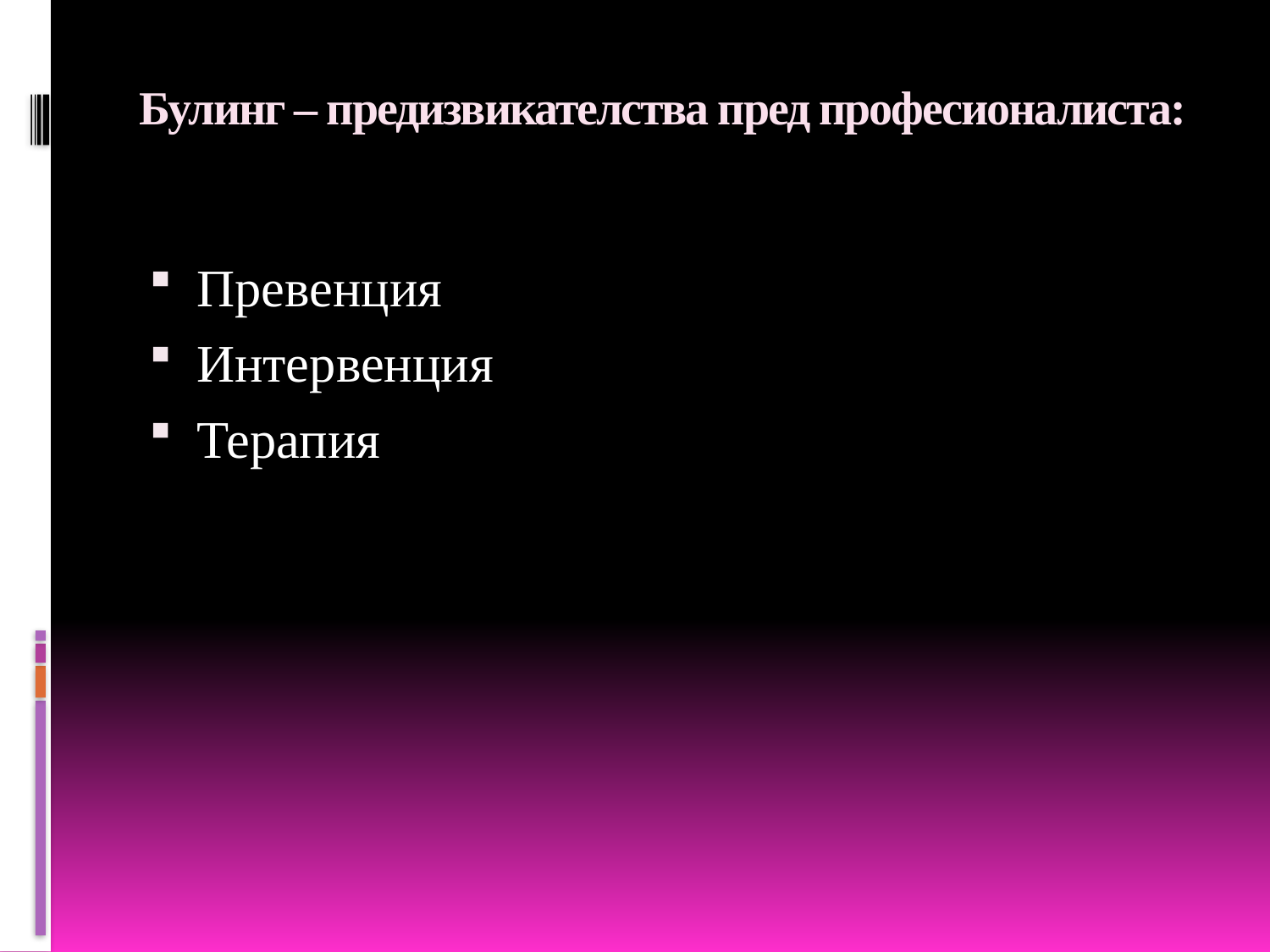

# Булинг – предизвикателства пред професионалиста:
Превенция
Интервенция
Терапия